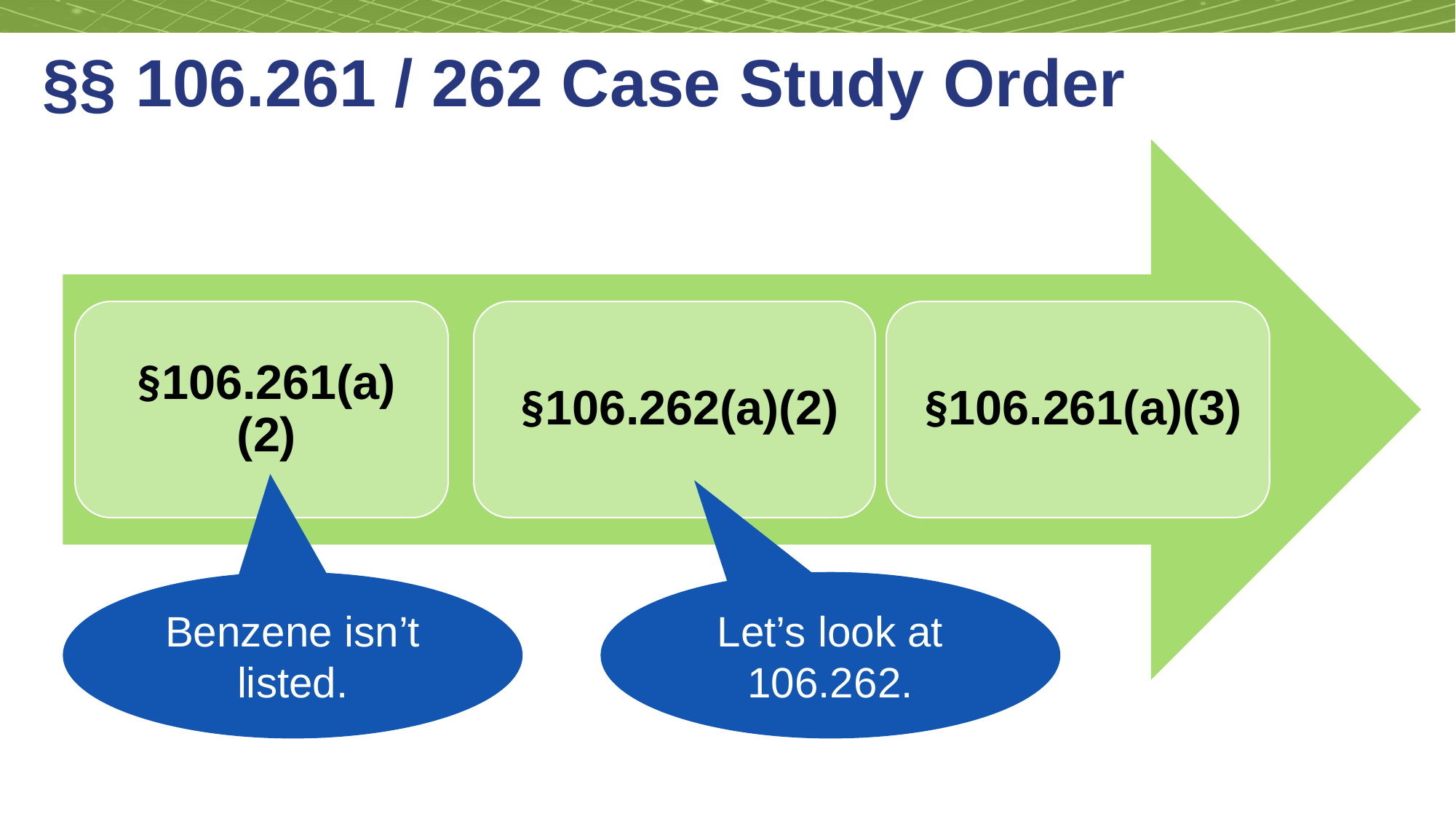

# §§ 106.261 / 262 Case Study Order
§106.261(a)(2)
§106.262(a)(2)
§106.261(a)(3)
Benzene isn’t listed.
Let’s look at 106.262.